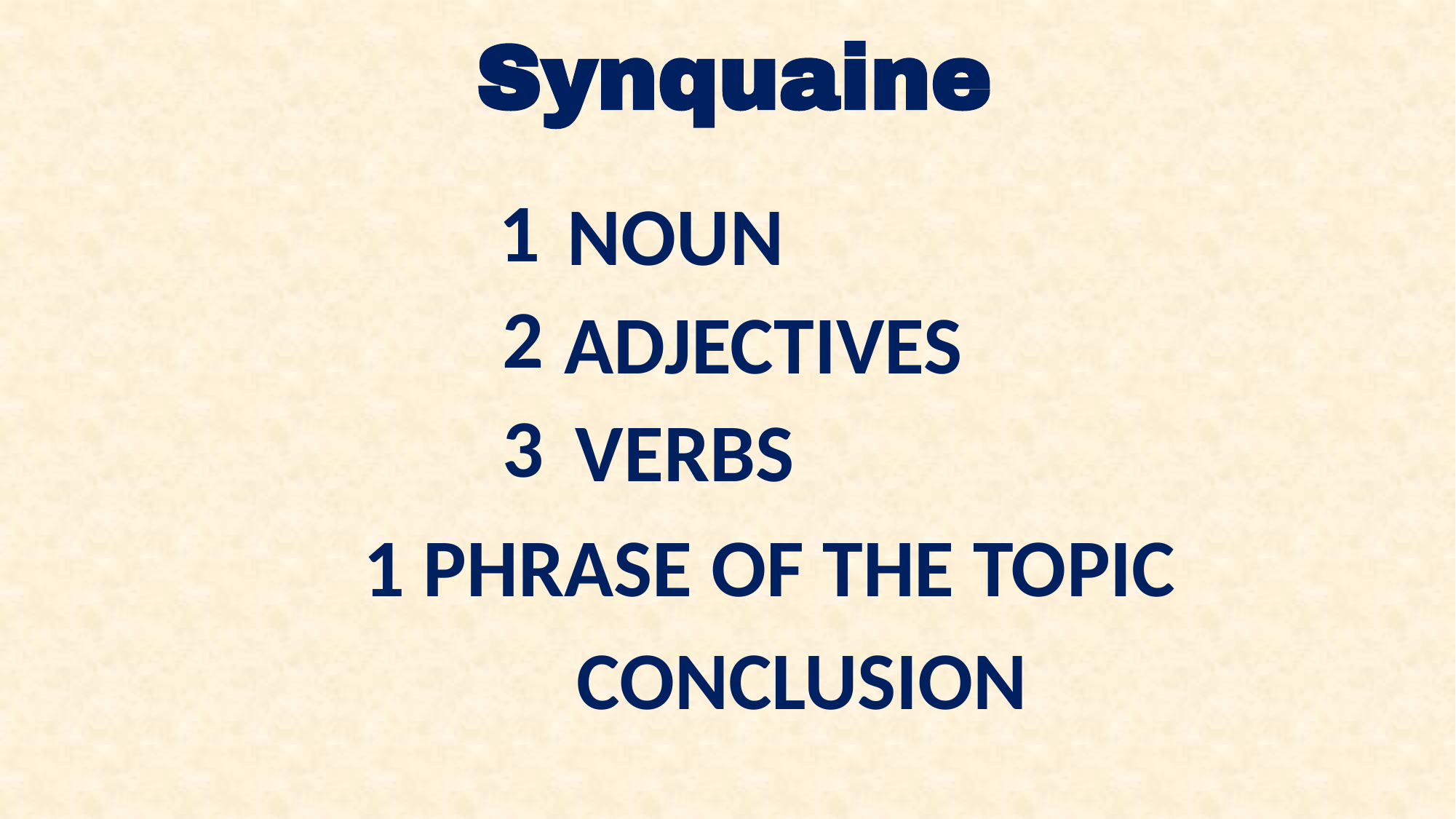

Synquaine
1
NOUN
2
ADJECTIVES
3
VERBS
1 PHRASE OF THE TOPIC
CONCLUSION